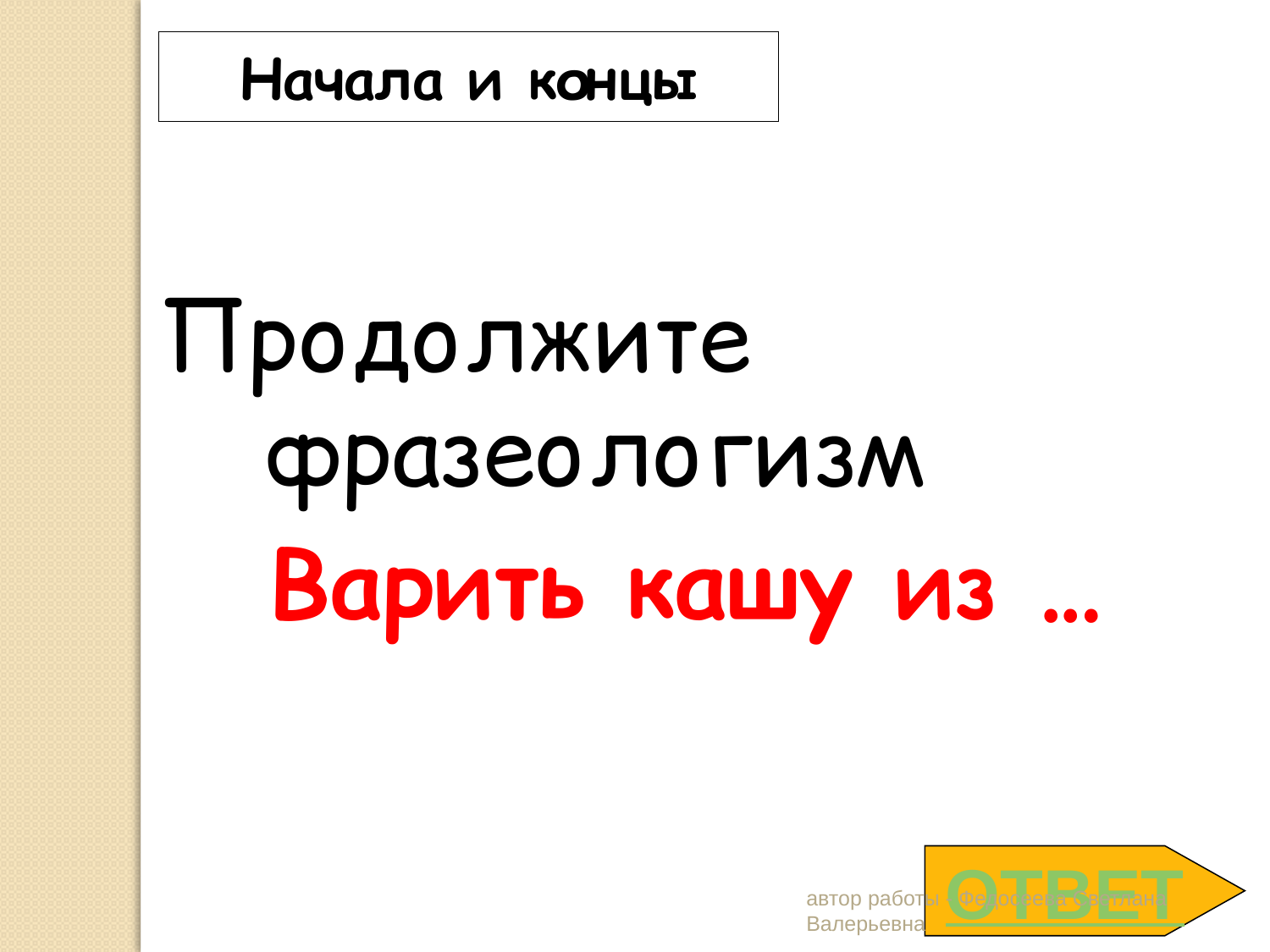

Начала и концы

Продолжите фразеологизм
Варить кашу из …
ОТВЕТ
автор работы - Федосеева Светлана Валерьевна